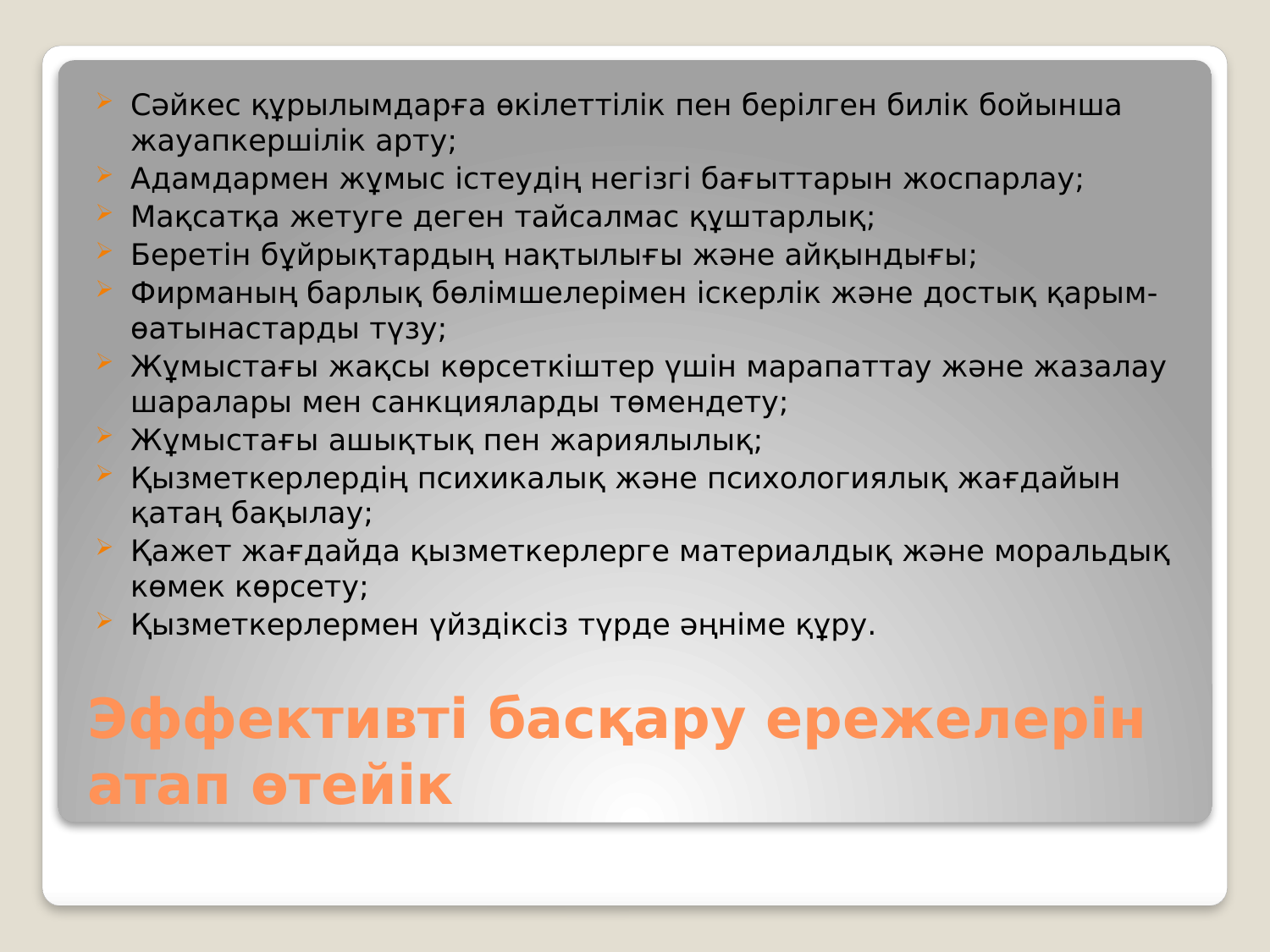

Сәйкес құрылымдарға өкілеттілік пен берілген билік бойынша жауапкершілік арту;
Адамдармен жұмыс істеудің негізгі бағыттарын жоспарлау;
Мақсатқа жетуге деген тайсалмас құштарлық;
Беретін бұйрықтардың нақтылығы және айқындығы;
Фирманың барлық бөлімшелерімен іскерлік және достық қарым-өатынастарды түзу;
Жұмыстағы жақсы көрсеткіштер үшін марапаттау және жазалау шаралары мен санкцияларды төмендету;
Жұмыстағы ашықтық пен жариялылық;
Қызметкерлердің психикалық және психологиялық жағдайын қатаң бақылау;
Қажет жағдайда қызметкерлерге материалдық және моральдық көмек көрсету;
Қызметкерлермен үйздіксіз түрде әңніме құру.
# Эффективті басқару ережелерін атап өтейік